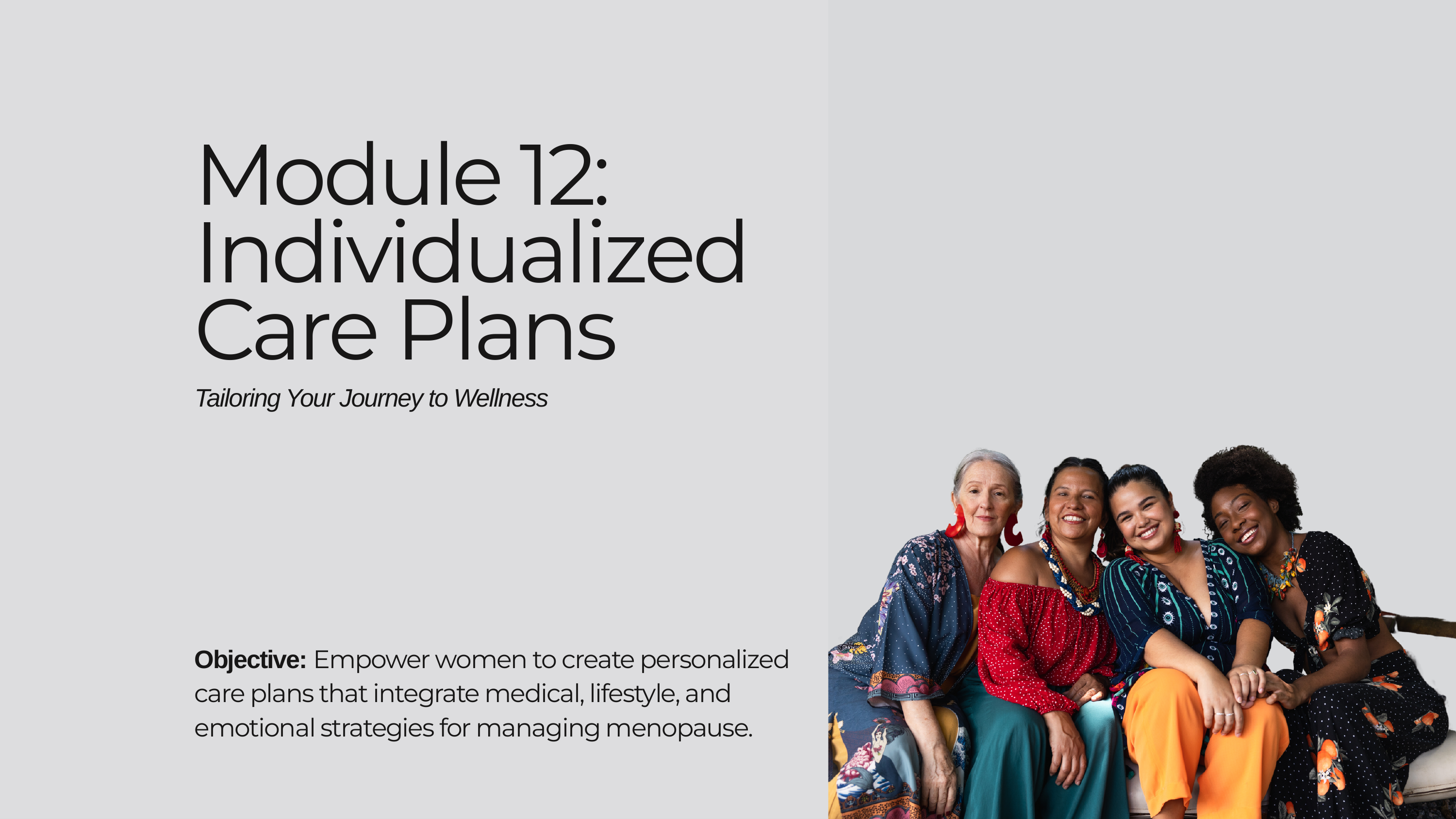

Module 12: Individualized Care Plans
Tailoring Your Journey to Wellness

Objective: Empower women to create personalized care plans that integrate medical, lifestyle, and emotional strategies for managing menopause.